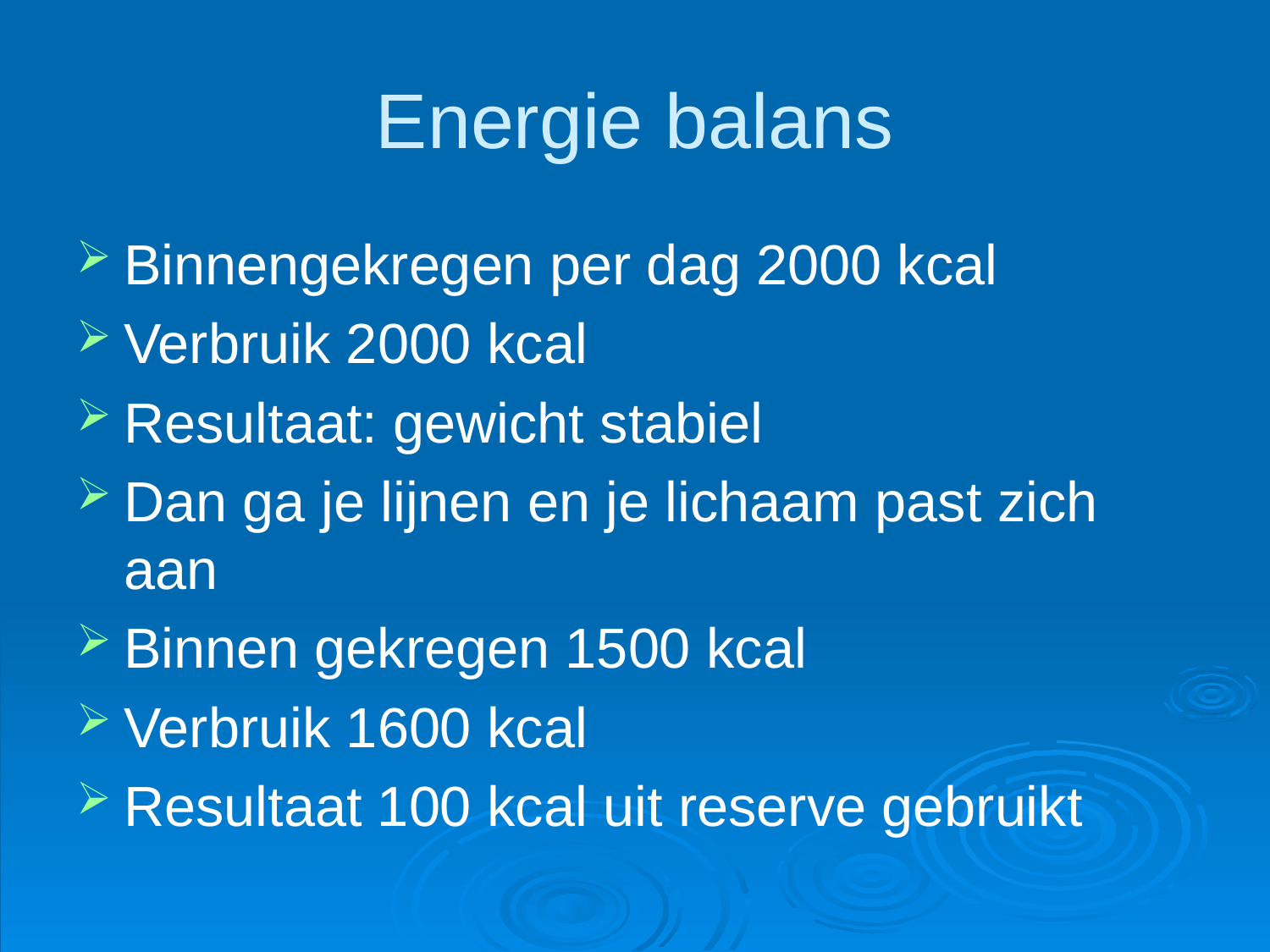

# Energie balans
Binnengekregen per dag 2000 kcal
Verbruik 2000 kcal
Resultaat: gewicht stabiel
Dan ga je lijnen en je lichaam past zich aan
Binnen gekregen 1500 kcal
Verbruik 1600 kcal
Resultaat 100 kcal uit reserve gebruikt